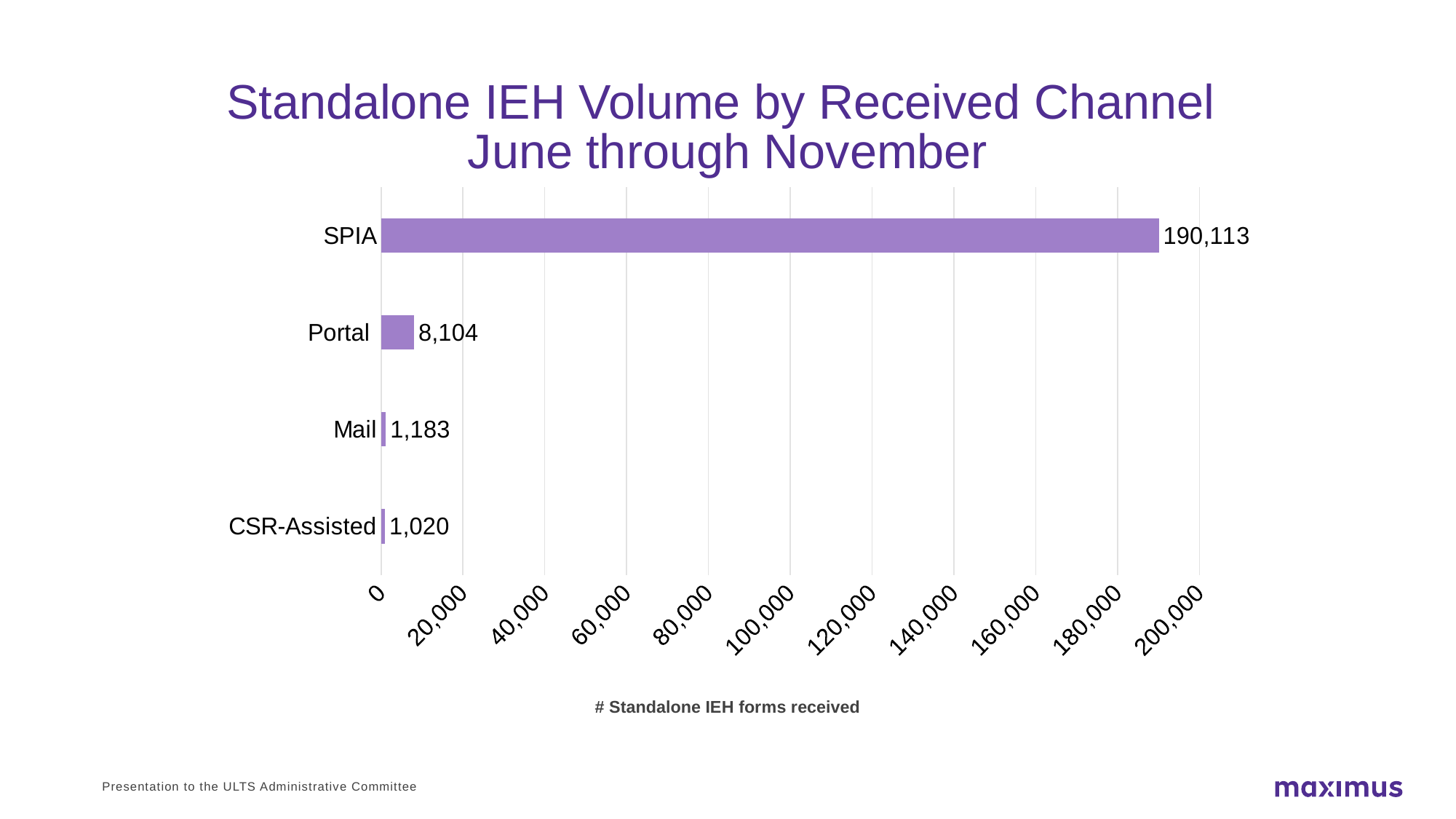

# Standalone IEH Volume by Received Channel
June through November

### Chart

| Category | IEH Forms |
|---|---|
| CSR-Assisted | 1020.0 |
| Mail | 1183.0 |
| Portal  | 8104.0 |
| SPIA | 190113.0 |
# Standalone IEH forms received